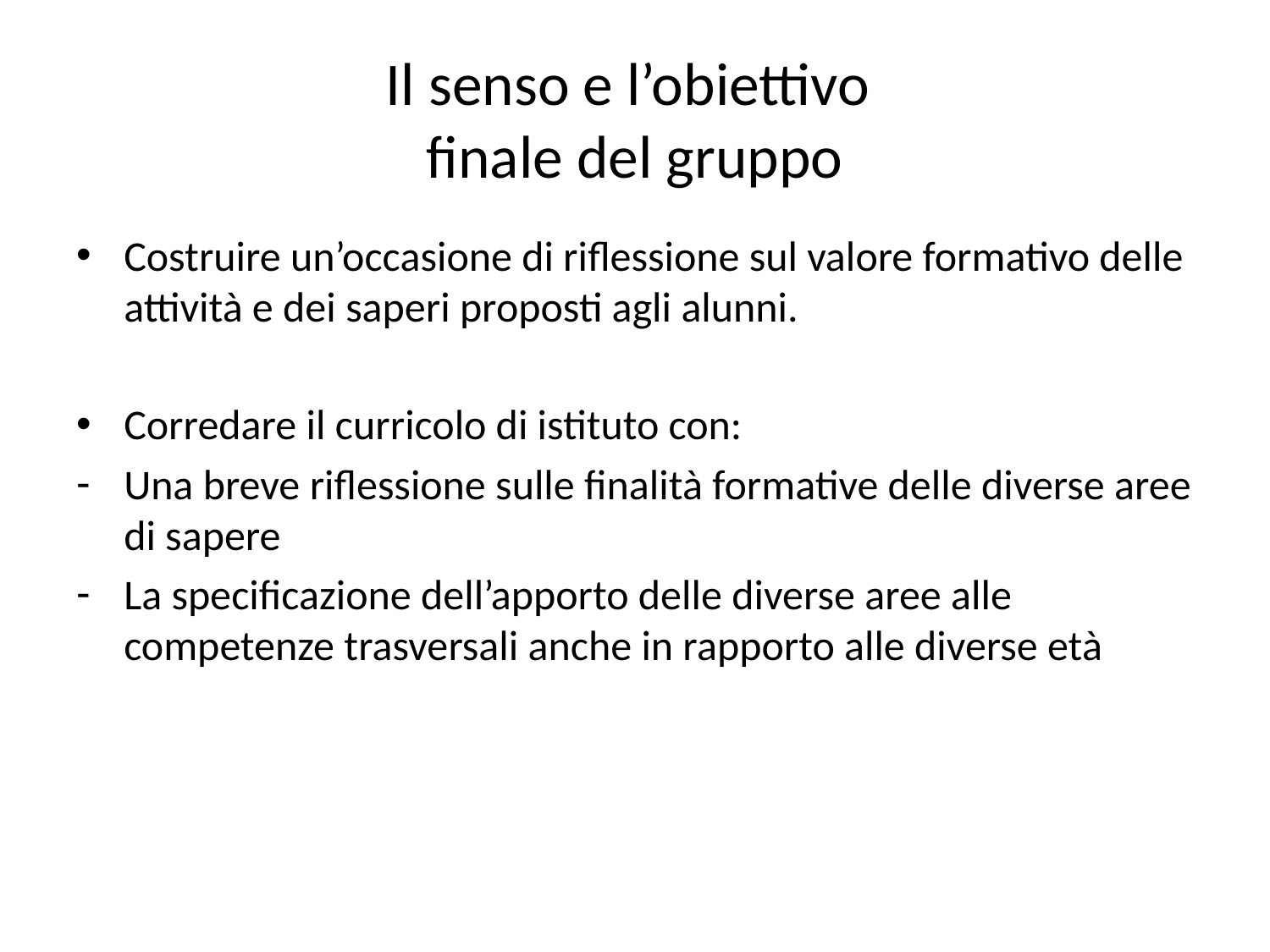

# Il senso e l’obiettivo finale del gruppo
Costruire un’occasione di riflessione sul valore formativo delle attività e dei saperi proposti agli alunni.

Corredare il curricolo di istituto con:
Una breve riflessione sulle finalità formative delle diverse aree di sapere
La specificazione dell’apporto delle diverse aree alle competenze trasversali anche in rapporto alle diverse età